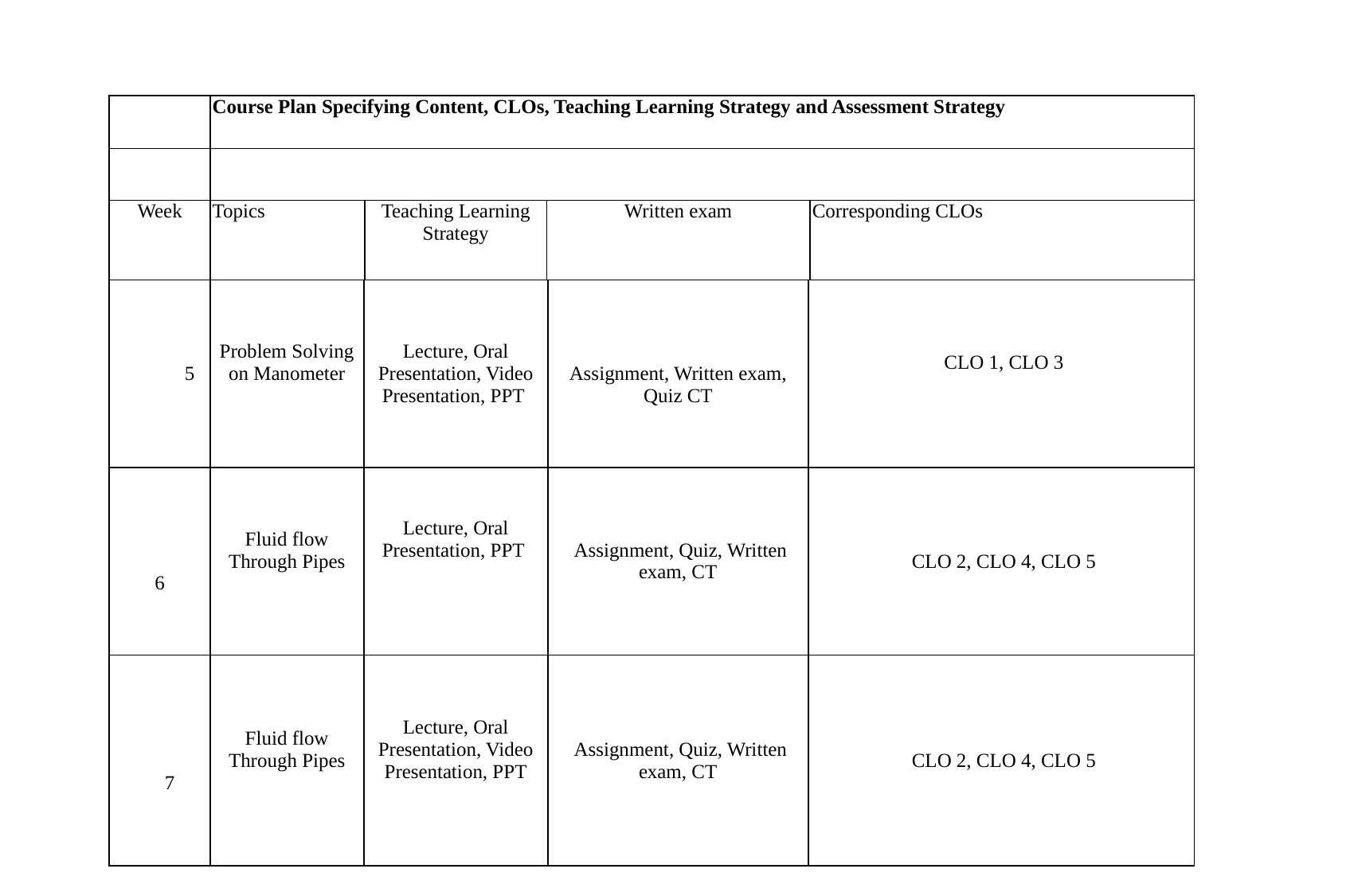

|  | Course Plan Specifying Content, CLOs, Teaching Learning Strategy and Assessment Strategy |  |  |  |
| --- | --- | --- | --- | --- |
|  |  |  |  |  |
| Week | Topics | Teaching Learning Strategy | Written exam | Corresponding CLOs |
| 5 | Problem Solving on Manometer | Lecture, Oral Presentation, Video Presentation, PPT | Assignment, Written exam, Quiz CT | CLO 1, CLO 3 |
| --- | --- | --- | --- | --- |
| 6 | Fluid flow Through Pipes | Lecture, Oral Presentation, PPT | Assignment, Quiz, Written exam, CT | CLO 2, CLO 4, CLO 5 |
| 7 | Fluid flow Through Pipes | Lecture, Oral Presentation, Video Presentation, PPT | Assignment, Quiz, Written exam, CT | CLO 2, CLO 4, CLO 5 |